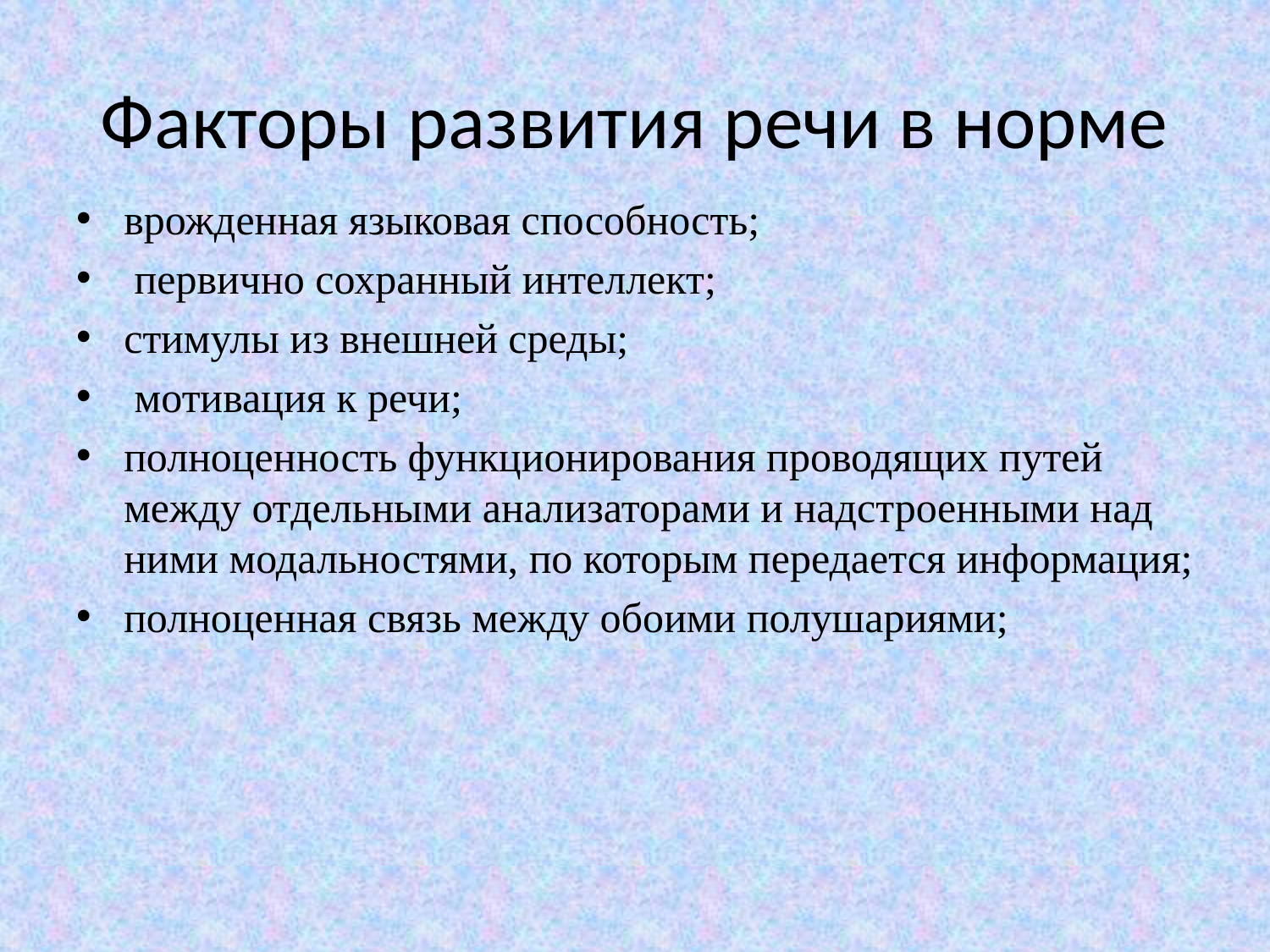

# Факторы развития речи в норме
врожденная языковая способность;
 первично сохранный интеллект;
стимулы из внешней среды;
 мотивация к речи;
полноценность функционирования проводящих путей между отдельными анализаторами и надстроенными над ними модальностями, по которым передается информация;
полноценная связь между обоими полушариями;